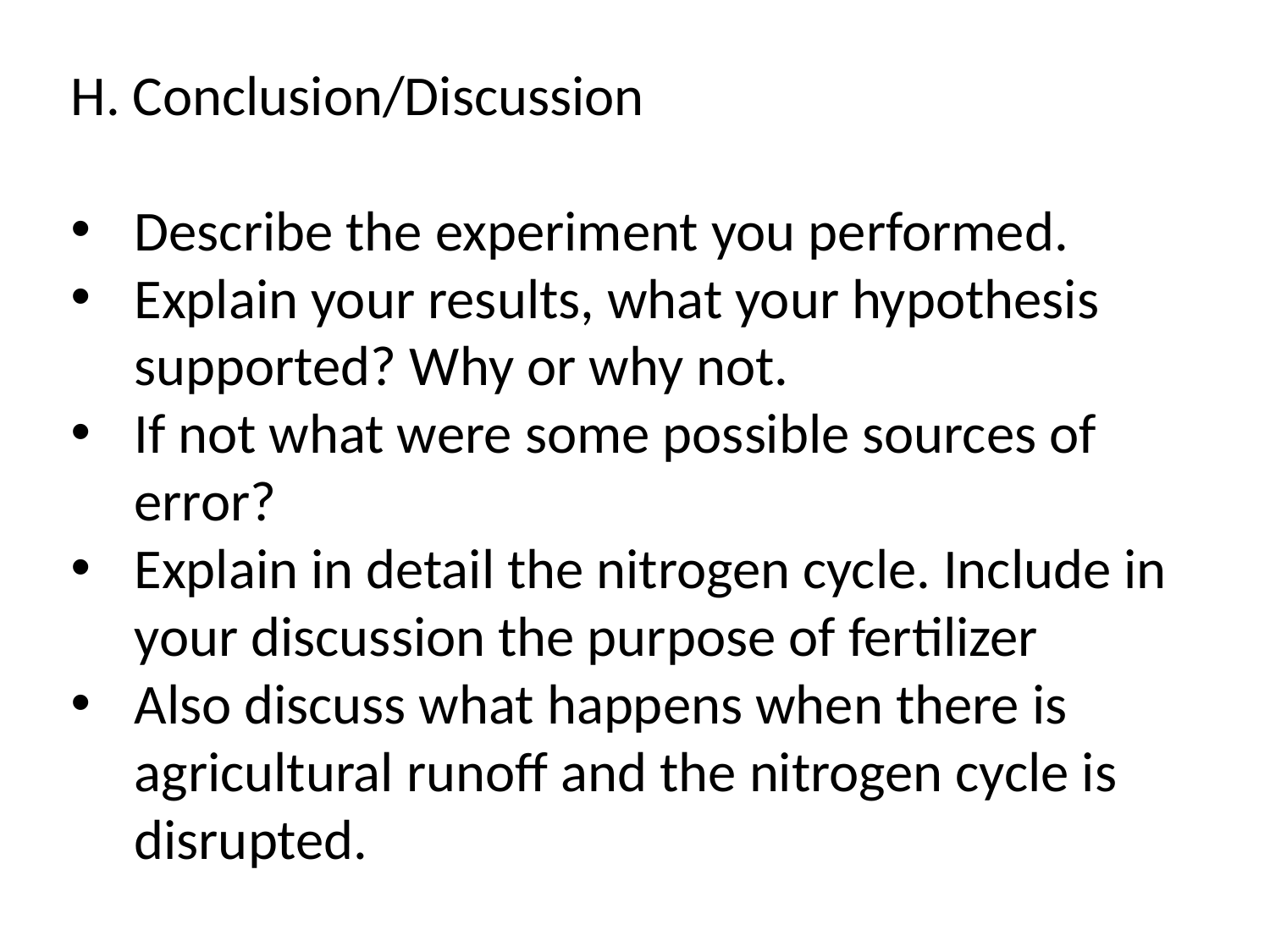

H. Conclusion/Discussion

Describe the experiment you performed.
Explain your results, what your hypothesis supported? Why or why not.
If not what were some possible sources of error?
Explain in detail the nitrogen cycle. Include in your discussion the purpose of fertilizer
Also discuss what happens when there is agricultural runoff and the nitrogen cycle is disrupted.